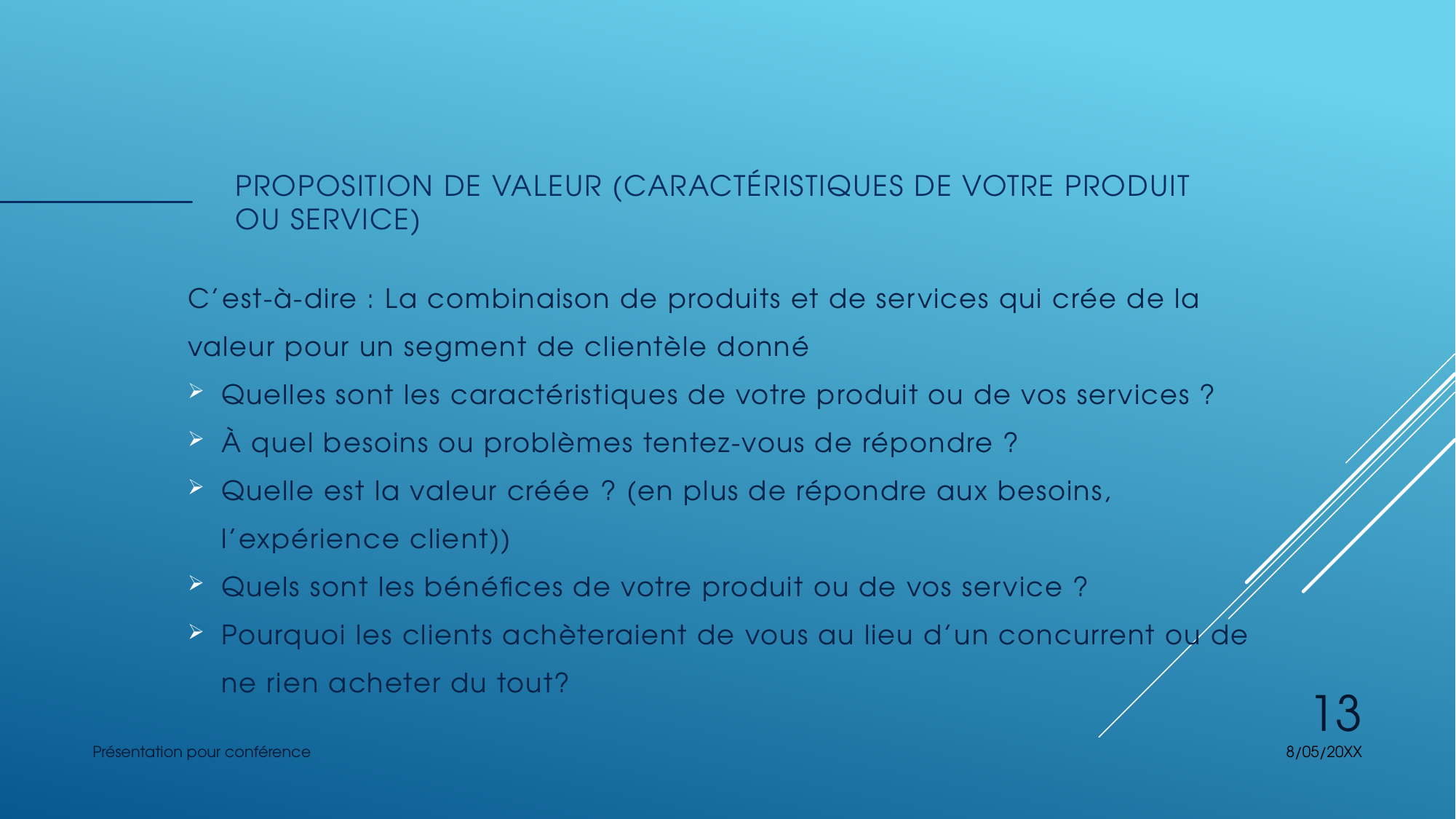

# Proposition de valeur (caractéristiques de votre produit ou service)
C’est-à-dire : La combinaison de produits et de services qui crée de la valeur pour un segment de clientèle donné
Quelles sont les caractéristiques de votre produit ou de vos services ?
À quel besoins ou problèmes tentez-vous de répondre ?
Quelle est la valeur créée ? (en plus de répondre aux besoins, l’expérience client))
Quels sont les bénéfices de votre produit ou de vos service ?
Pourquoi les clients achèteraient de vous au lieu d’un concurrent ou de ne rien acheter du tout?

13
Présentation pour conférence
8/05/20XX